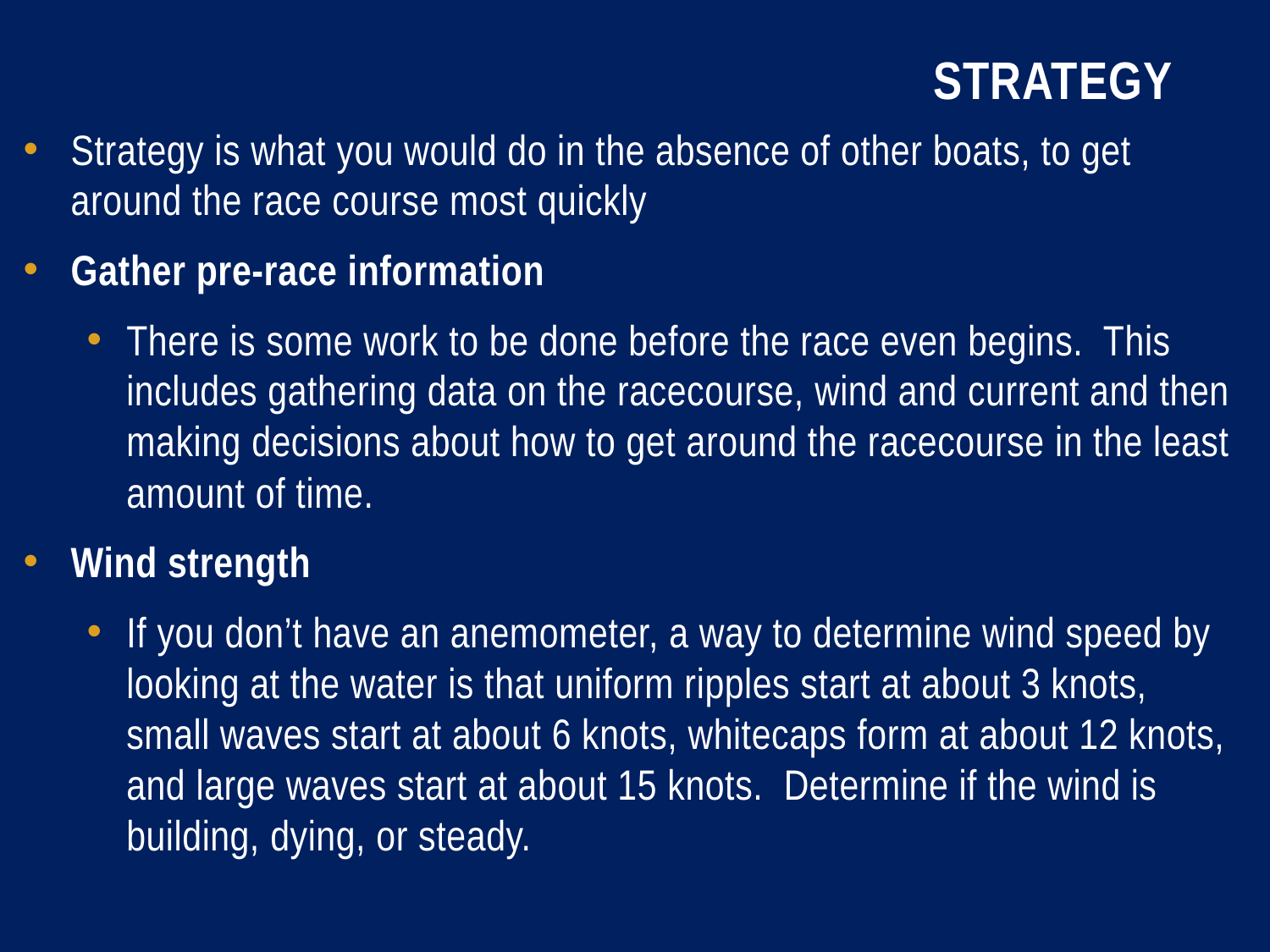

# Strategy
Strategy is what you would do in the absence of other boats, to get around the race course most quickly
Gather pre-race information
There is some work to be done before the race even begins.  This includes gathering data on the racecourse, wind and current and then making decisions about how to get around the racecourse in the least amount of time.
Wind strength
If you don’t have an anemometer, a way to determine wind speed by looking at the water is that uniform ripples start at about 3 knots, small waves start at about 6 knots, whitecaps form at about 12 knots, and large waves start at about 15 knots.  Determine if the wind is building, dying, or steady.